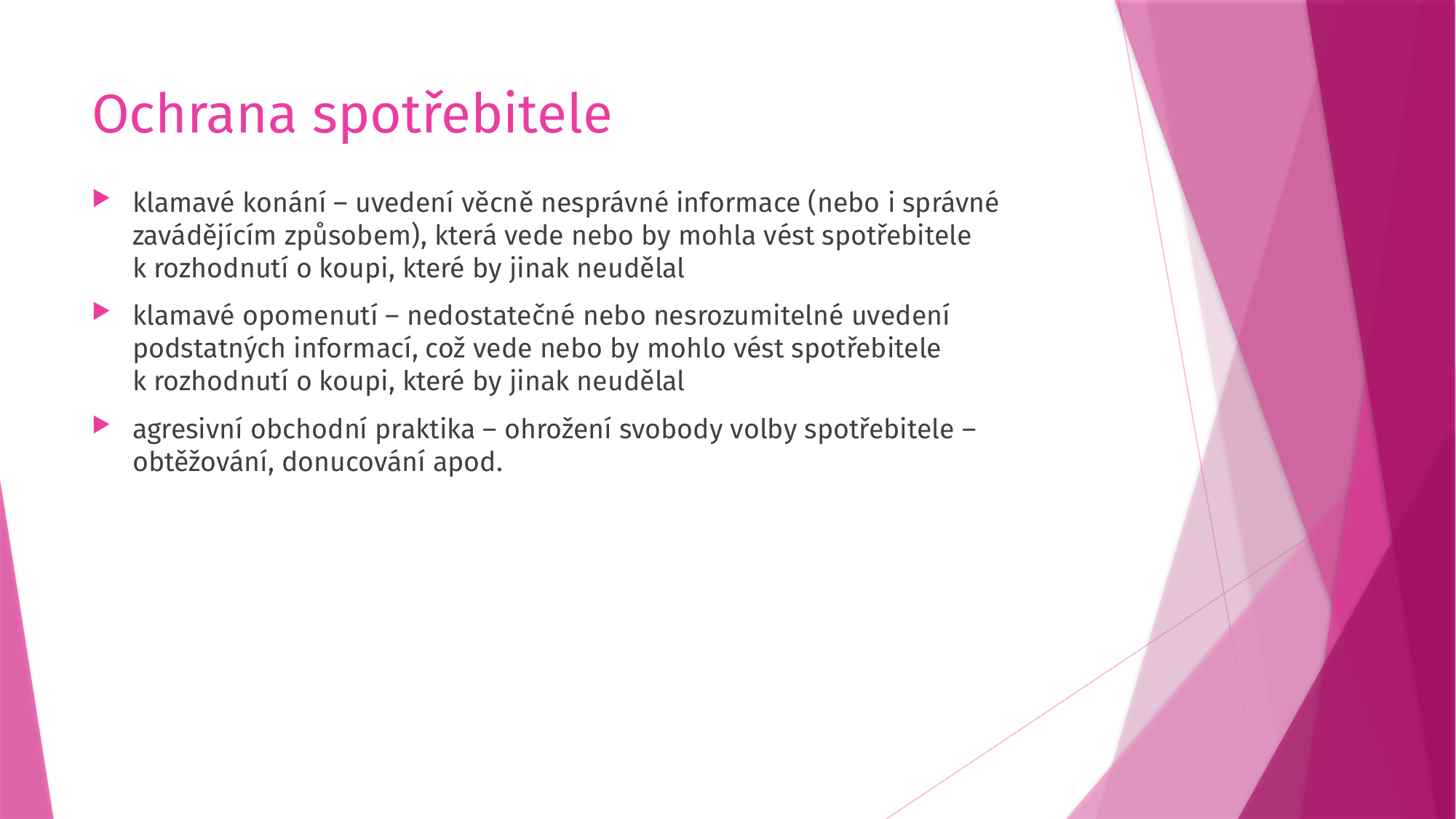

# Ochrana spotřebitele
klamavé konání – uvedení věcně nesprávné informace (nebo i správné zavádějícím způsobem), která vede nebo by mohla vést spotřebitele k rozhodnutí o koupi, které by jinak neudělal
klamavé opomenutí – nedostatečné nebo nesrozumitelné uvedení podstatných informací, což vede nebo by mohlo vést spotřebitele k rozhodnutí o koupi, které by jinak neudělal
agresivní obchodní praktika – ohrožení svobody volby spotřebitele – obtěžování, donucování apod.